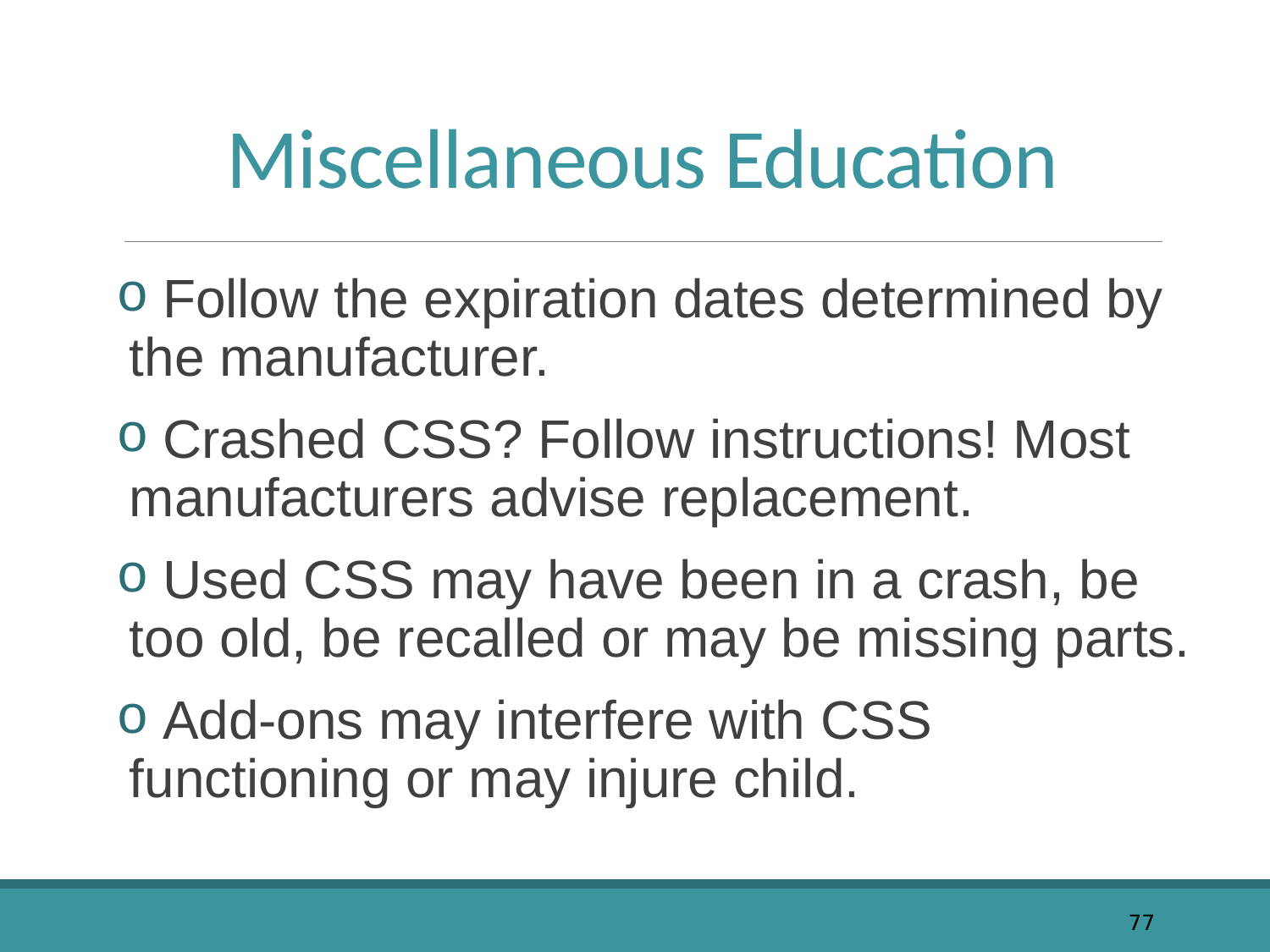

# Miscellaneous Education
 Follow the expiration dates determined by the manufacturer.
 Crashed CSS? Follow instructions! Most manufacturers advise replacement.
 Used CSS may have been in a crash, be too old, be recalled or may be missing parts.
 Add-ons may interfere with CSS functioning or may injure child.
77